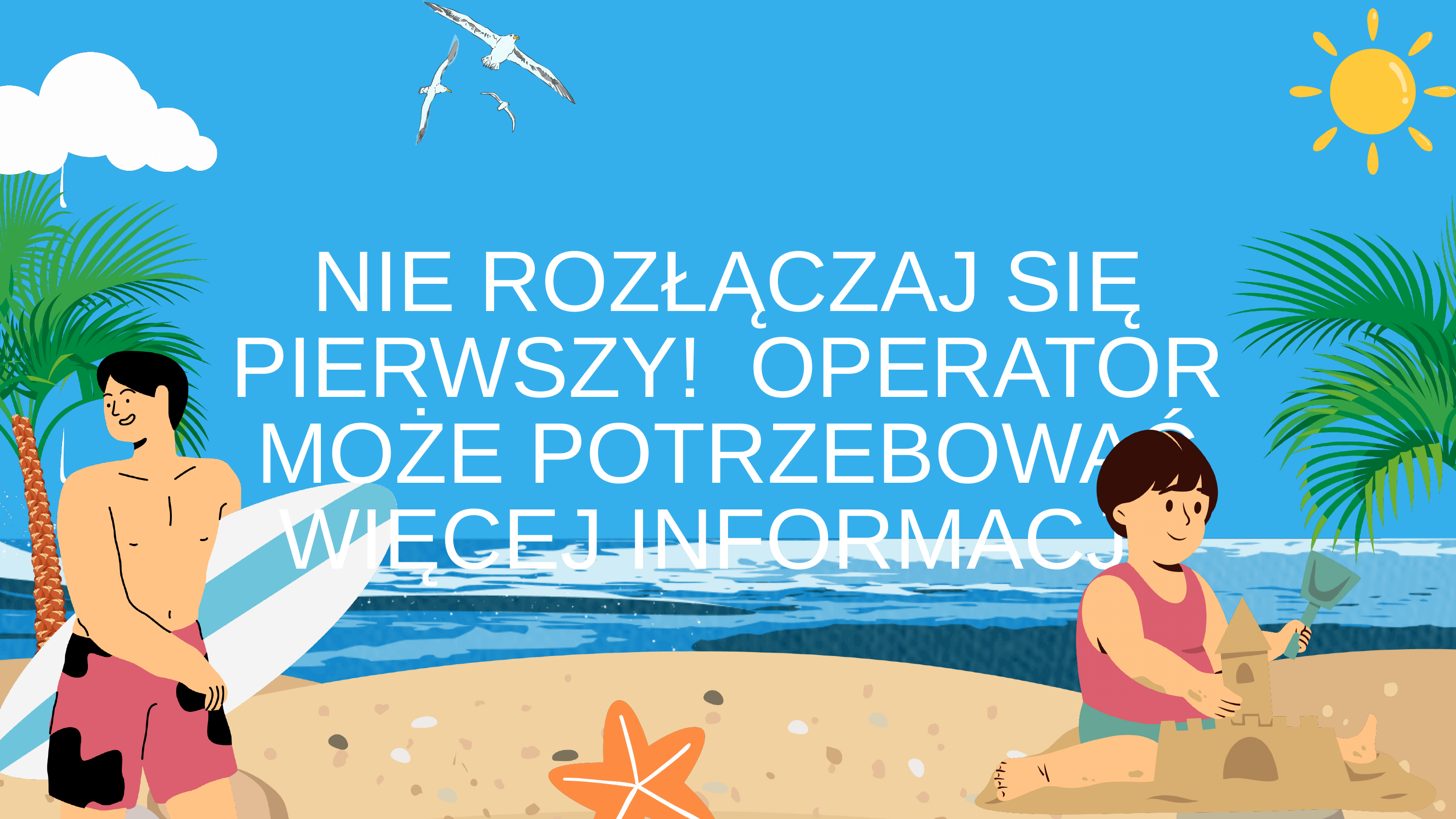

NIE ROZŁĄCZAJ SIĘ PIERWSZY!  OPERATOR MOŻE POTRZEBOWAĆ WIĘCEJ INFORMACJI.